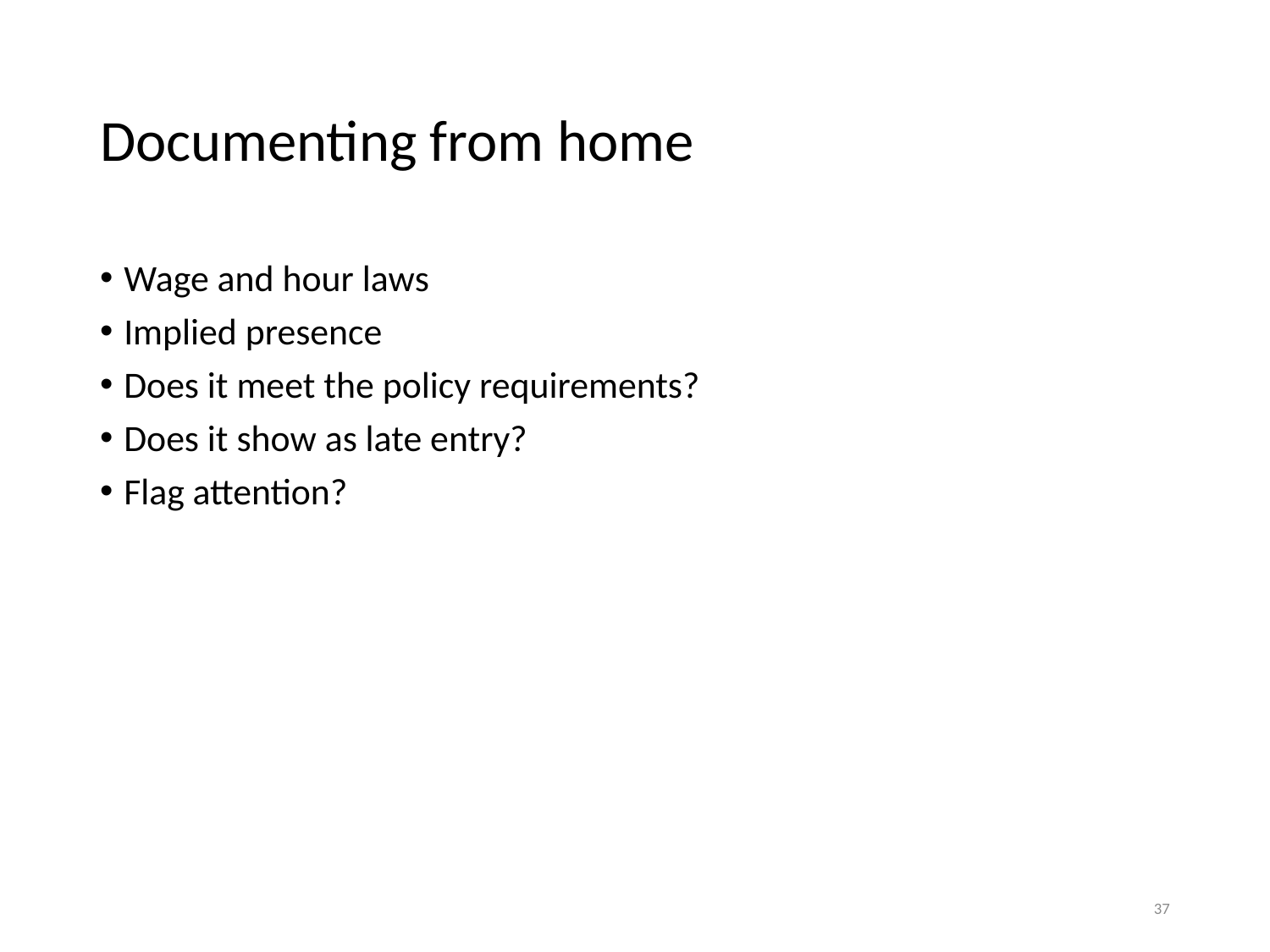

# Documenting from home
Wage and hour laws
Implied presence
Does it meet the policy requirements?
Does it show as late entry?
Flag attention?
37